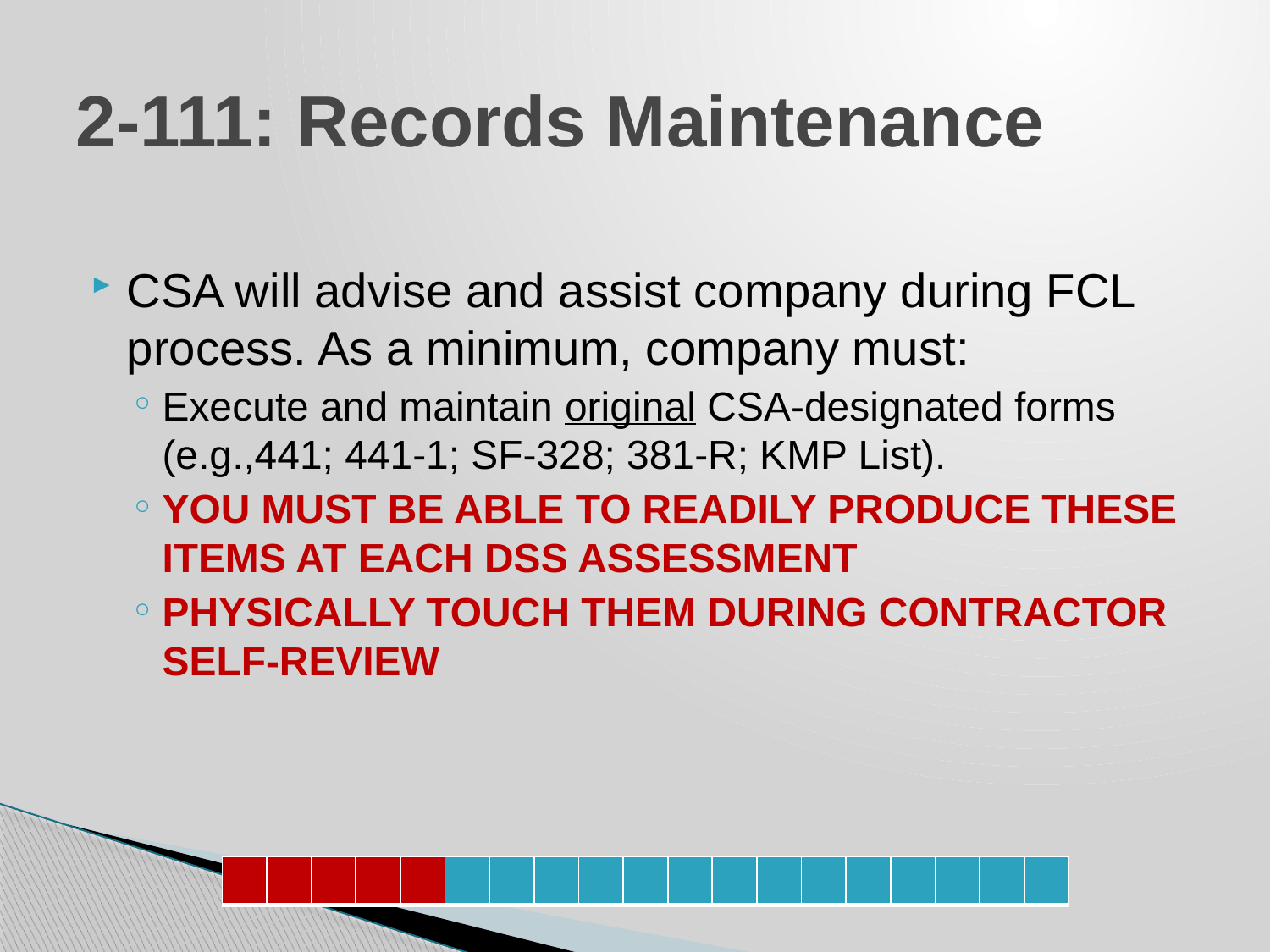

# 2-111: Records Maintenance
CSA will advise and assist company during FCL process. As a minimum, company must:
Execute and maintain original CSA-designated forms (e.g.,441; 441-1; SF-328; 381-R; KMP List).
YOU MUST BE ABLE TO READILY PRODUCE THESE ITEMS AT EACH DSS ASSESSMENT
PHYSICALLY TOUCH THEM DURING CONTRACTOR SELF-REVIEW
|  |  |  |  |  |  |  |  |  |  |  |  |  |  |  |  |  |  |  |
| --- | --- | --- | --- | --- | --- | --- | --- | --- | --- | --- | --- | --- | --- | --- | --- | --- | --- | --- |